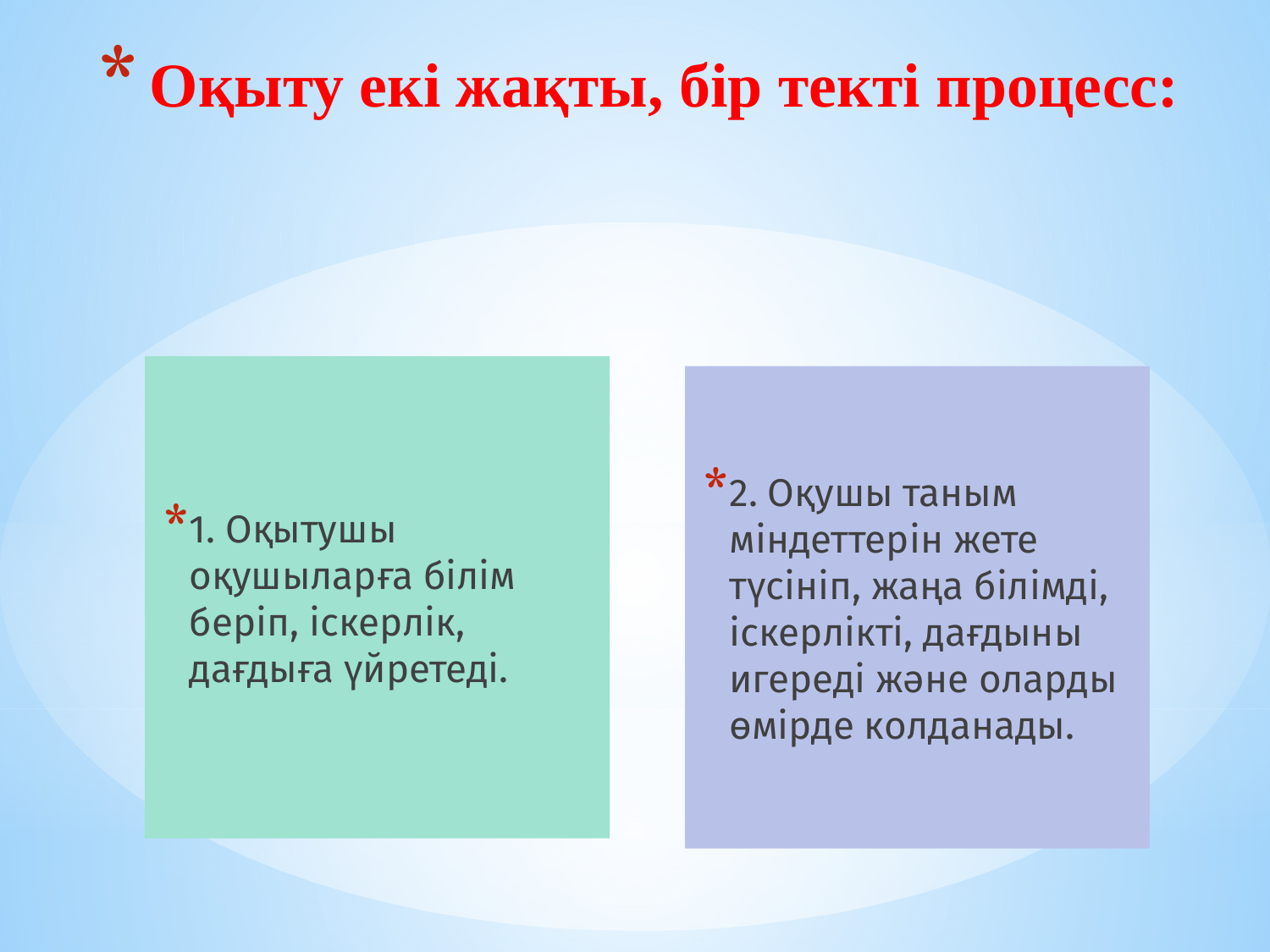

# Оқыту екі жақты, бір текті процесс:
1. Оқытушы оқушыларға білім беріп, іскерлік, дағдыға үйретеді.
2. Оқушы таным міндеттерін жете түсініп, жаңа білімді, іскерлікті, дағдыны игереді және оларды өмірде колданады.